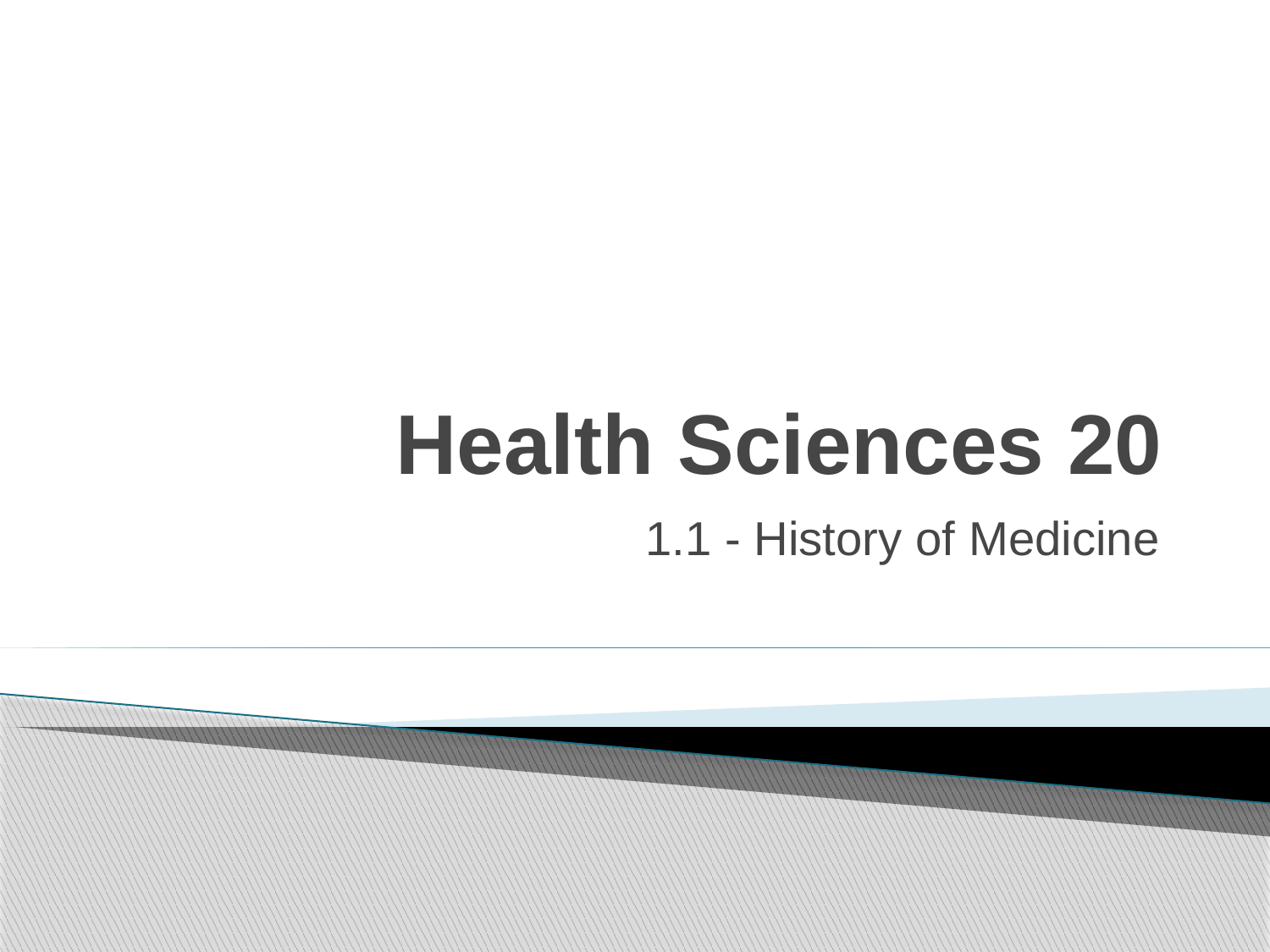

# Health Sciences 20
1.1 - History of Medicine